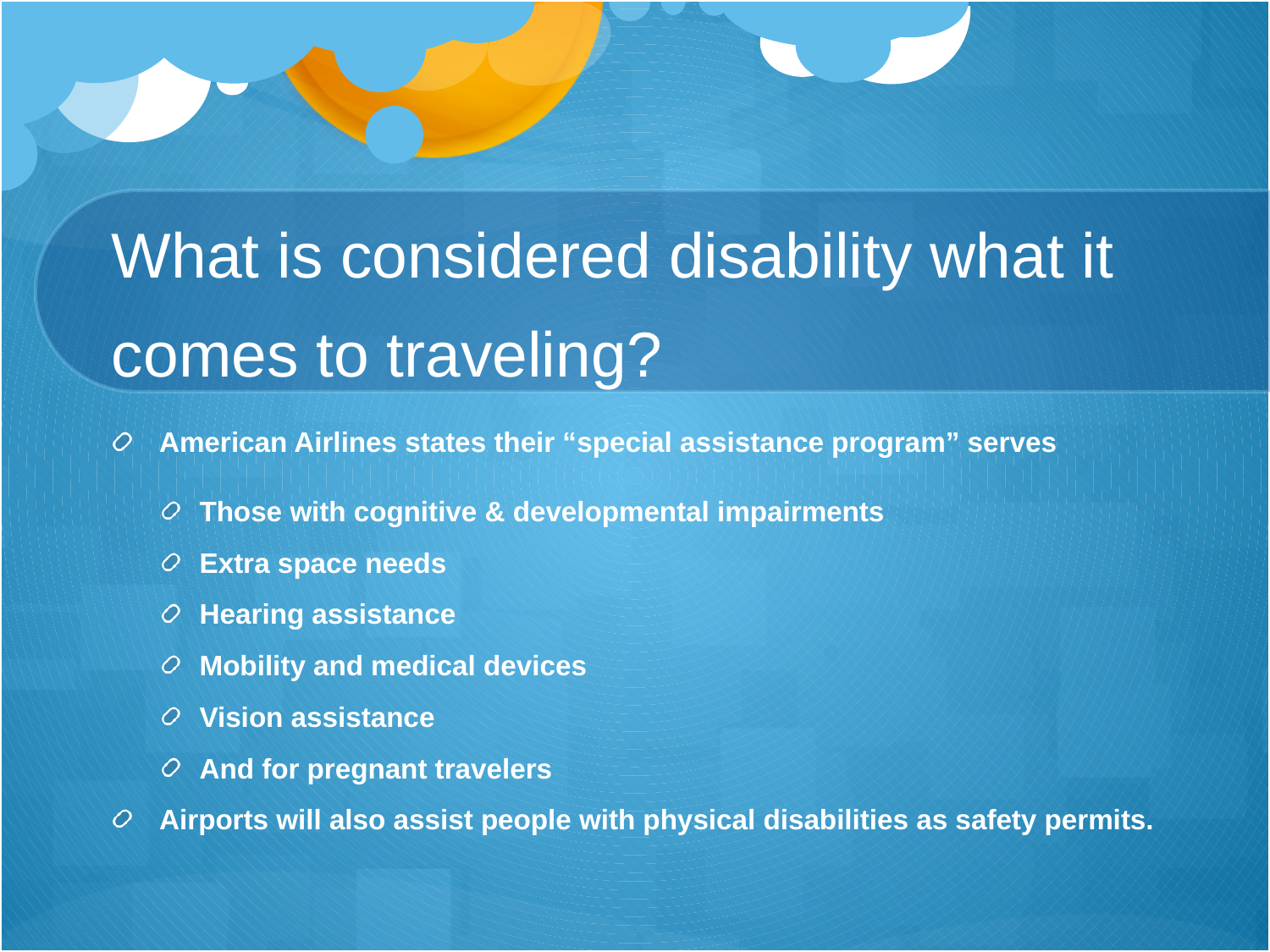

# What is considered disability what it comes to traveling?
American Airlines states their “special assistance program” serves
Those with cognitive & developmental impairments
Extra space needs
Hearing assistance
Mobility and medical devices
Vision assistance
And for pregnant travelers
Airports will also assist people with physical disabilities as safety permits.